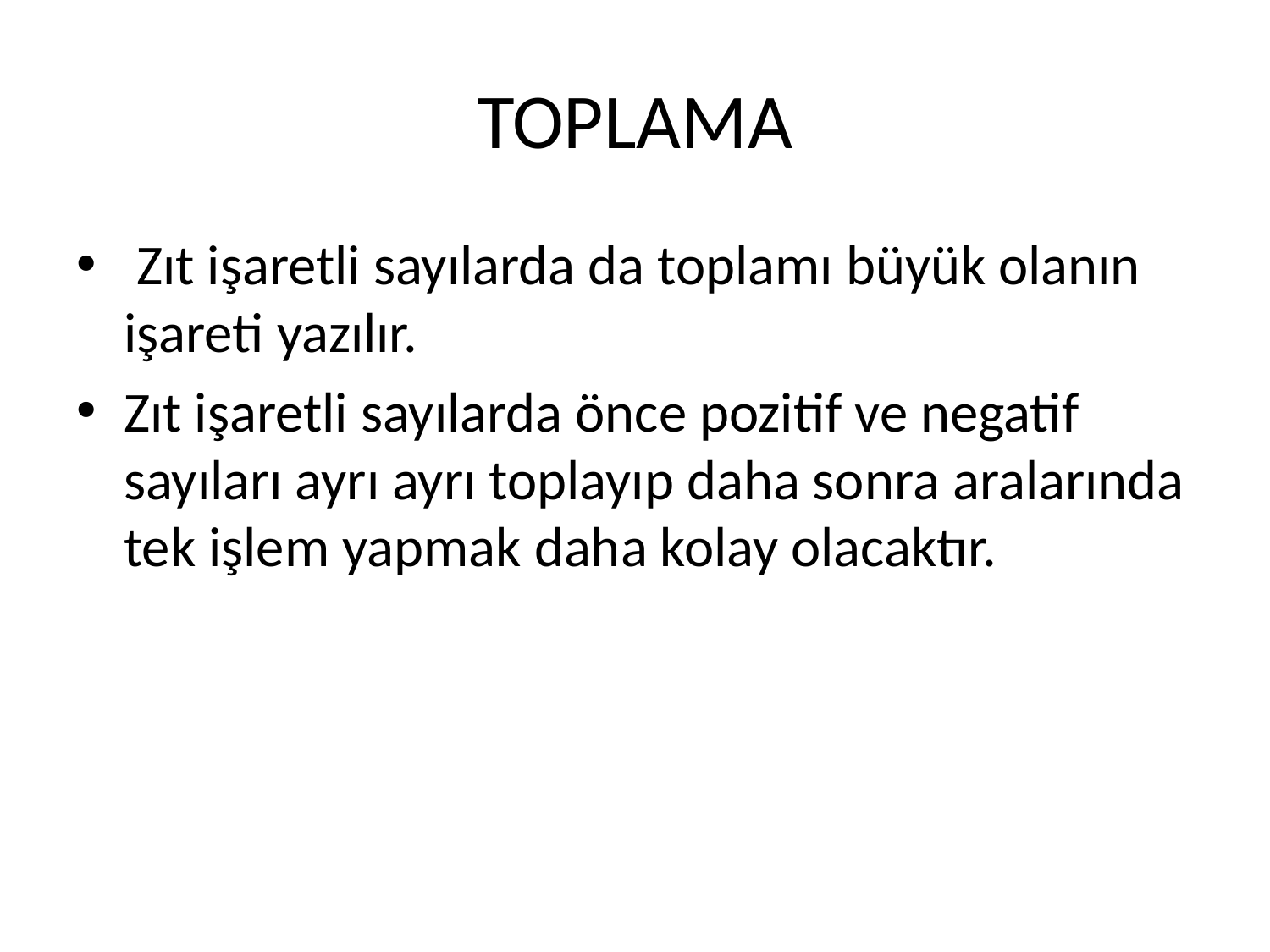

# TOPLAMA
 Zıt işaretli sayılarda da toplamı büyük olanın işareti yazılır.
Zıt işaretli sayılarda önce pozitif ve negatif sayıları ayrı ayrı toplayıp daha sonra aralarında tek işlem yapmak daha kolay olacaktır.